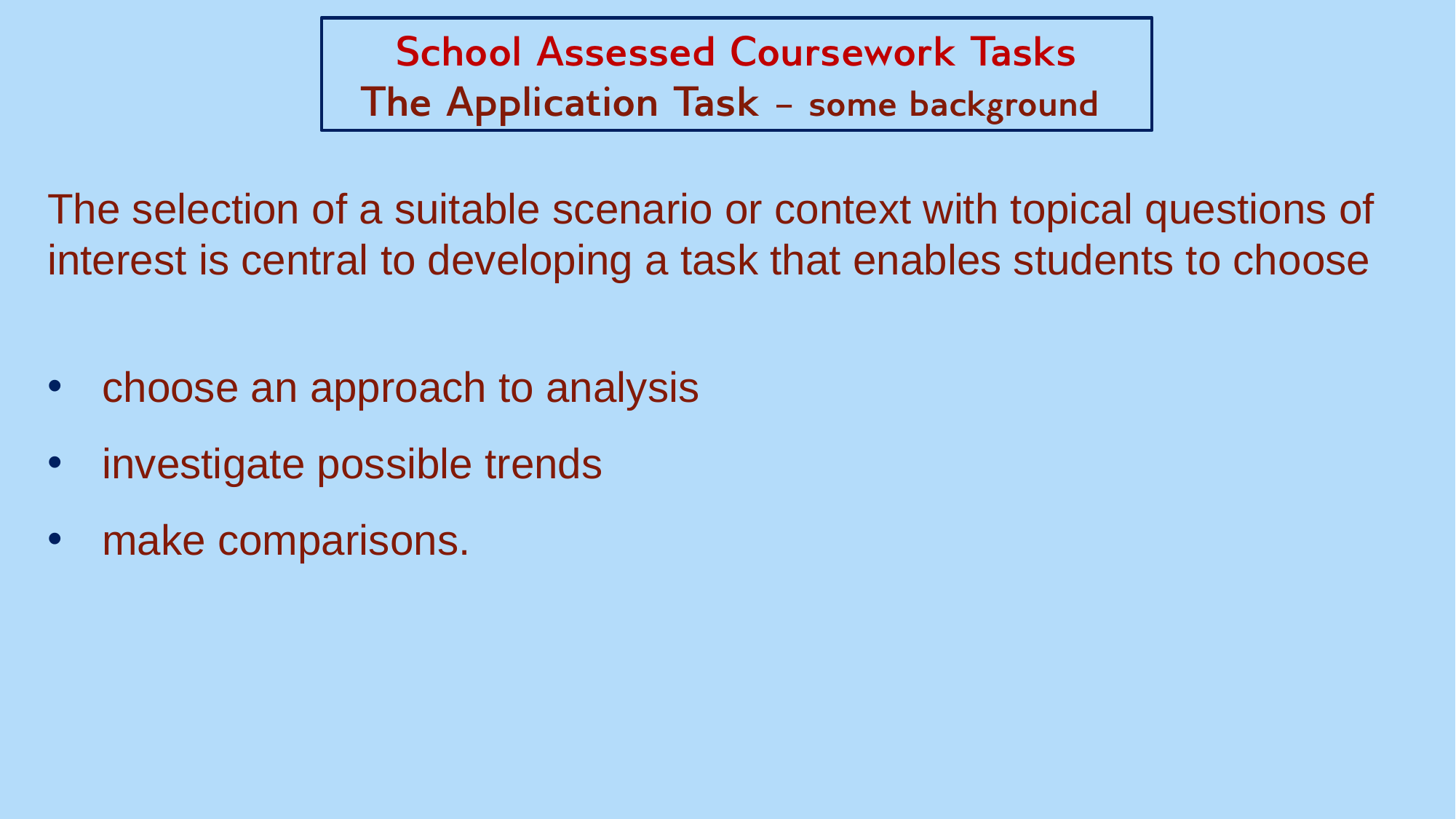

School Assessed Coursework Tasks
The Application Task – some background
The selection of a suitable scenario or context with topical questions of interest is central to developing a task that enables students to choose

choose an approach to analysis
investigate possible trends
make comparisons.